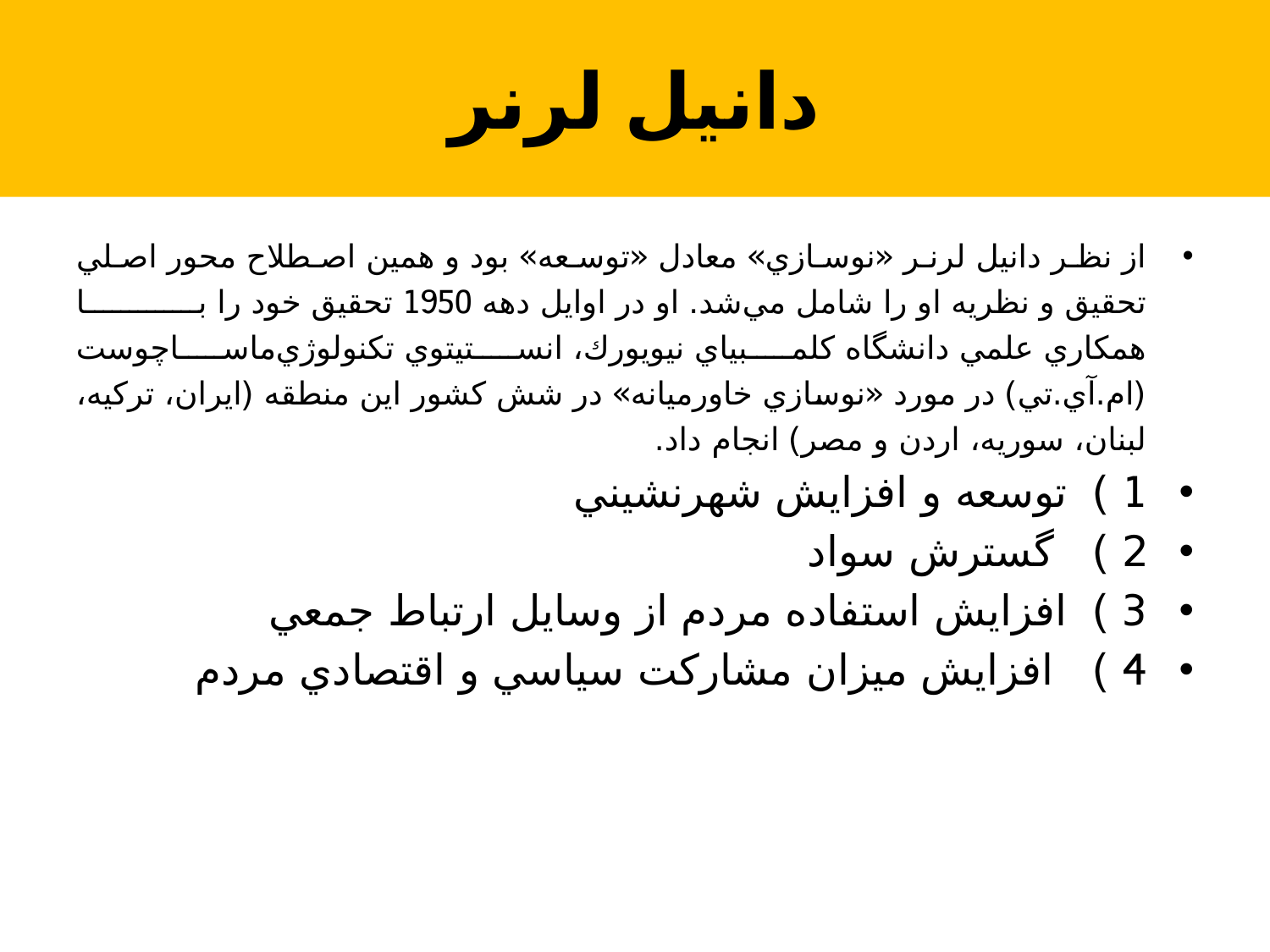

# دانیل لرنر
از نظر دانيل‌ لرنر «نوسازي‌» معادل‌ «توسعه» بود و همين‌ اصطلاح‌ محور اصلي‌ تحقيق‌ و نظريه‌ او را شامل‌ مي‌شد. او در اوايل‌ دهه‌ 1950 تحقيق‌ خود را با همكاري‌ علمي‌ دانشگاه‌ كلمبياي‌ نيويورك‌، انستيتوي‌ تكنولوژي‌ماساچوست ‌(ام‌.آي‌.تي‌) در مورد «نوسازي‌ خاورميانه‌» در شش‌ كشور اين‌ منطقه‌ (ايران‌، تركيه‌، لبنان‌، سوريه‌، اردن‌ و مصر) انجام‌ داد.
1 )  توسعه‌ و افزايش‌ شهرنشيني
2 )   گسترش‌ سواد
3 )  افزايش‌ استفاده‌ مردم‌ از وسايل‌ ارتباط‌ جمعي‌
4 )   افزايش‌ ميزان‌ مشاركت‌ سياسي‌ و اقتصادي‌ مردم‌